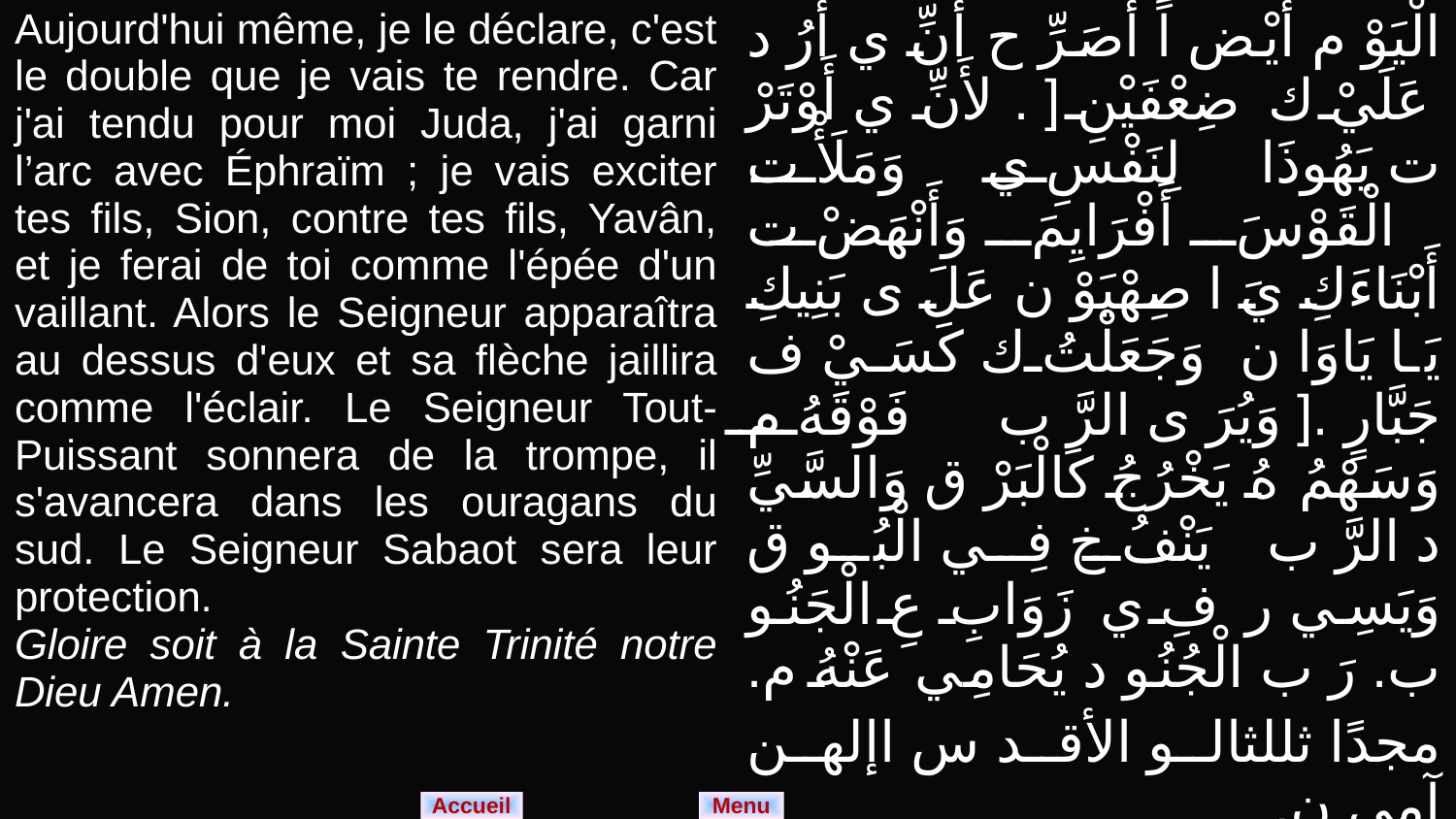

| Aujourd'hui même, je le déclare, c'est le double que je vais te rendre. Car j'ai tendu pour moi Juda, j'ai garni l’arc avec Éphraïm ; je vais exciter tes fils, Sion, contre tes fils, Yavân, et je ferai de toi comme l'épée d'un vaillant. Alors le Seigneur apparaîtra au dessus d'eux et sa flèche jaillira comme l'éclair. Le Seigneur Tout-Puissant sonnera de la trompe, il s'avancera dans les ouragans du sud. Le Seigneur Sabaot sera leur protection. Gloire soit à la Sainte Trinité notre Dieu Amen. | الْيَوْ م أَيْض اً أُصَرِّ ح أَنِّ ي أَرُ د عَلَيْ ك ضِعْفَيْنِ [ . لأَنِّ ي أَوْتَرْ ت يَهُوذَا لِنَفْسِ ي وَمَلَأْ ت الْقَوْسَ أَفْرَايِمَ وَأَنْهَضْ ت أَبْنَاءَكِ يَ ا صِهْيَوْ ن عَلَ ى بَنِيكِ يَا يَاوَا ن وَجَعَلْتُ ك كَسَيْ ف جَبَّارٍ .[ وَيُرَ ى الرَّ ب فَوْقَهُ م وَسَهْمُ هُ يَخْرُجُ كَالْبَرْ ق وَالسَّيِّ د الرَّ ب يَنْفُ خ فِي الْبُو ق وَيَسِي ر فِ ي زَوَابِ عِ الْجَنُو ب. رَ ب الْجُنُو د يُحَامِي عَنْهُ م. مجدًا ثللثالو الأقد س اإلهن آمي ن. |
| --- | --- |
Menu